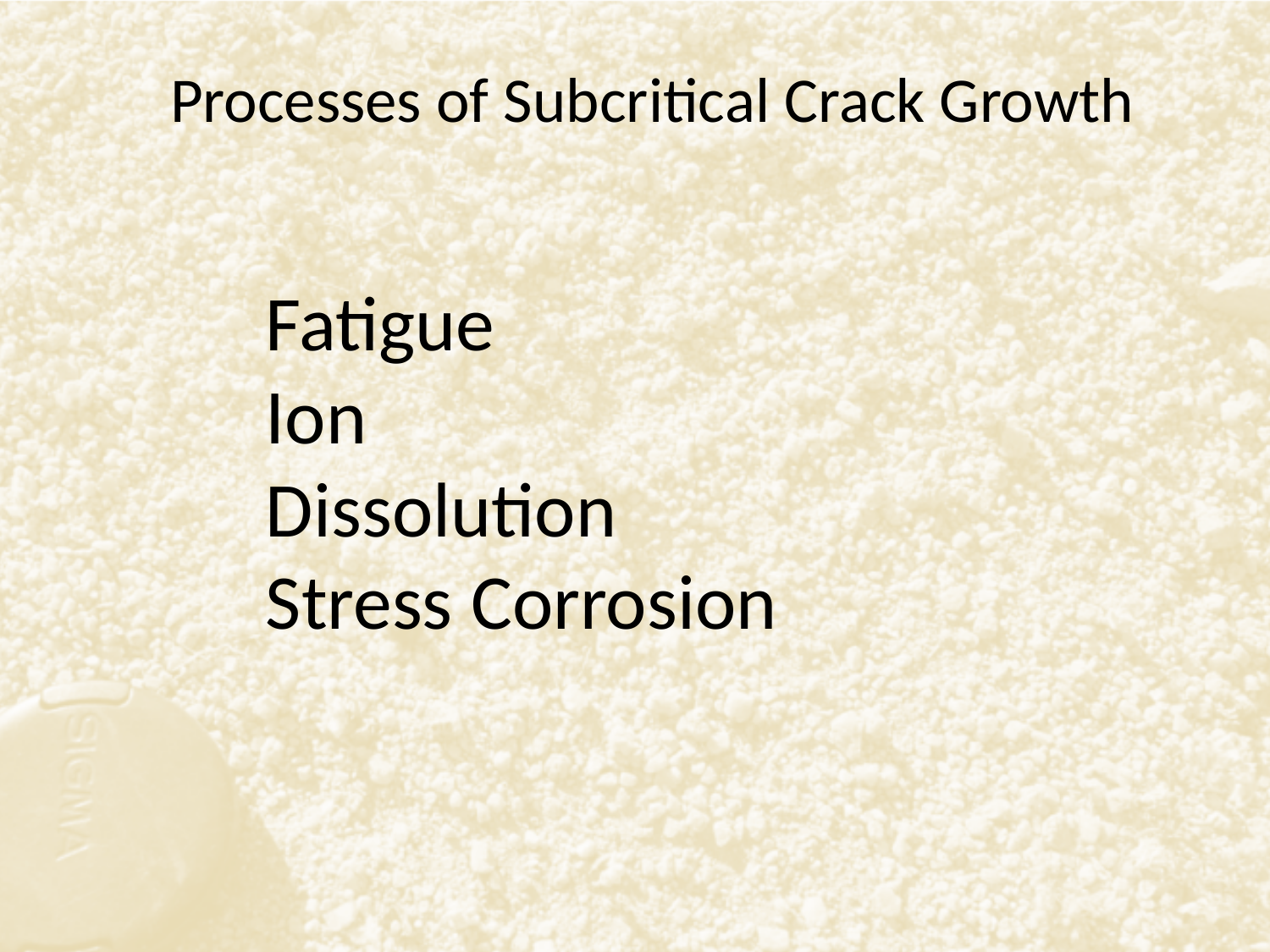

Processes of Subcritical Crack Growth
Fatigue
Ion
Dissolution
Stress Corrosion